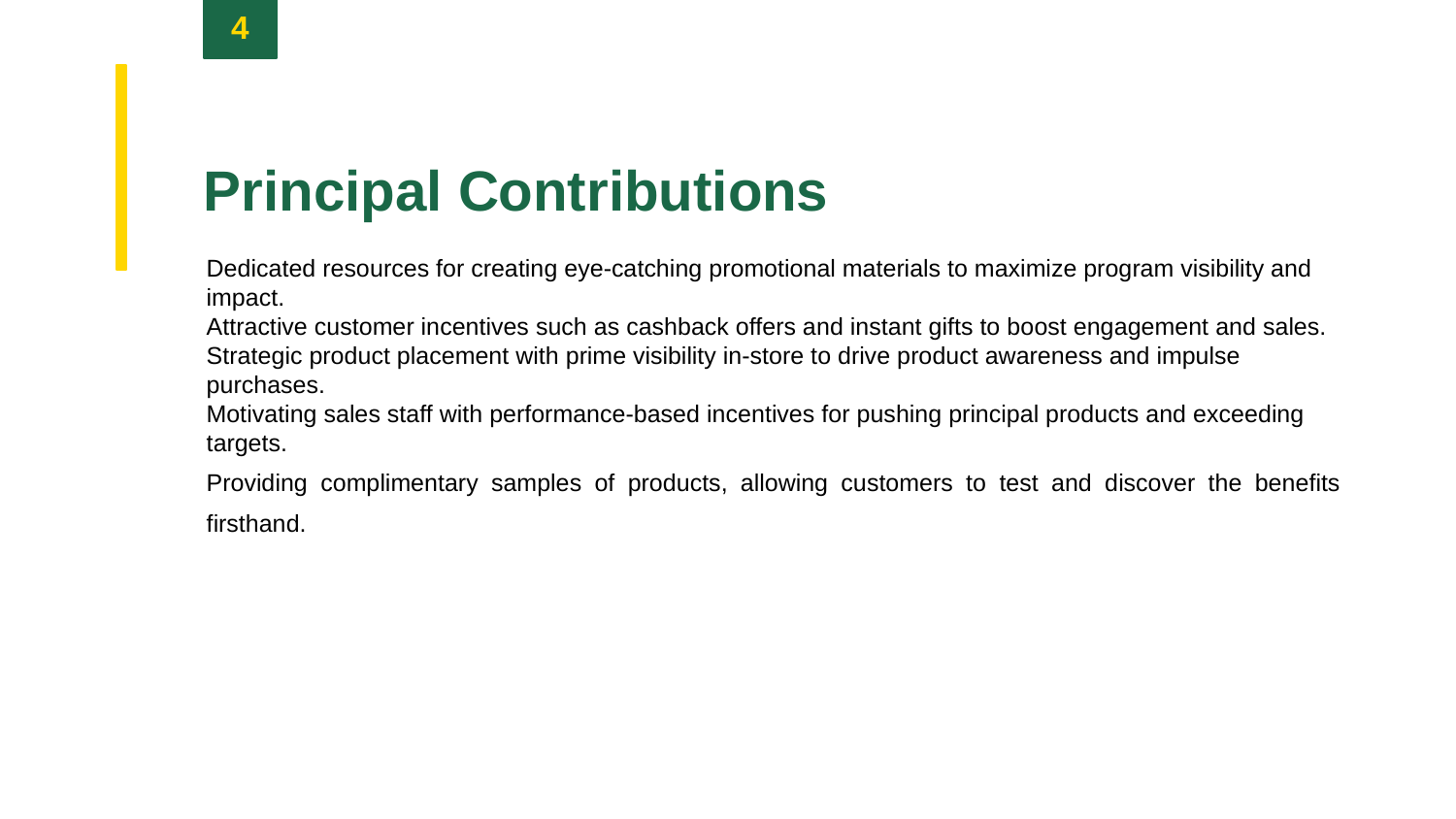

4

Principal Contributions
Dedicated resources for creating eye-catching promotional materials to maximize program visibility and impact.
Attractive customer incentives such as cashback offers and instant gifts to boost engagement and sales.
Strategic product placement with prime visibility in-store to drive product awareness and impulse purchases.
Motivating sales staff with performance-based incentives for pushing principal products and exceeding targets.
Providing complimentary samples of products, allowing customers to test and discover the benefits firsthand.